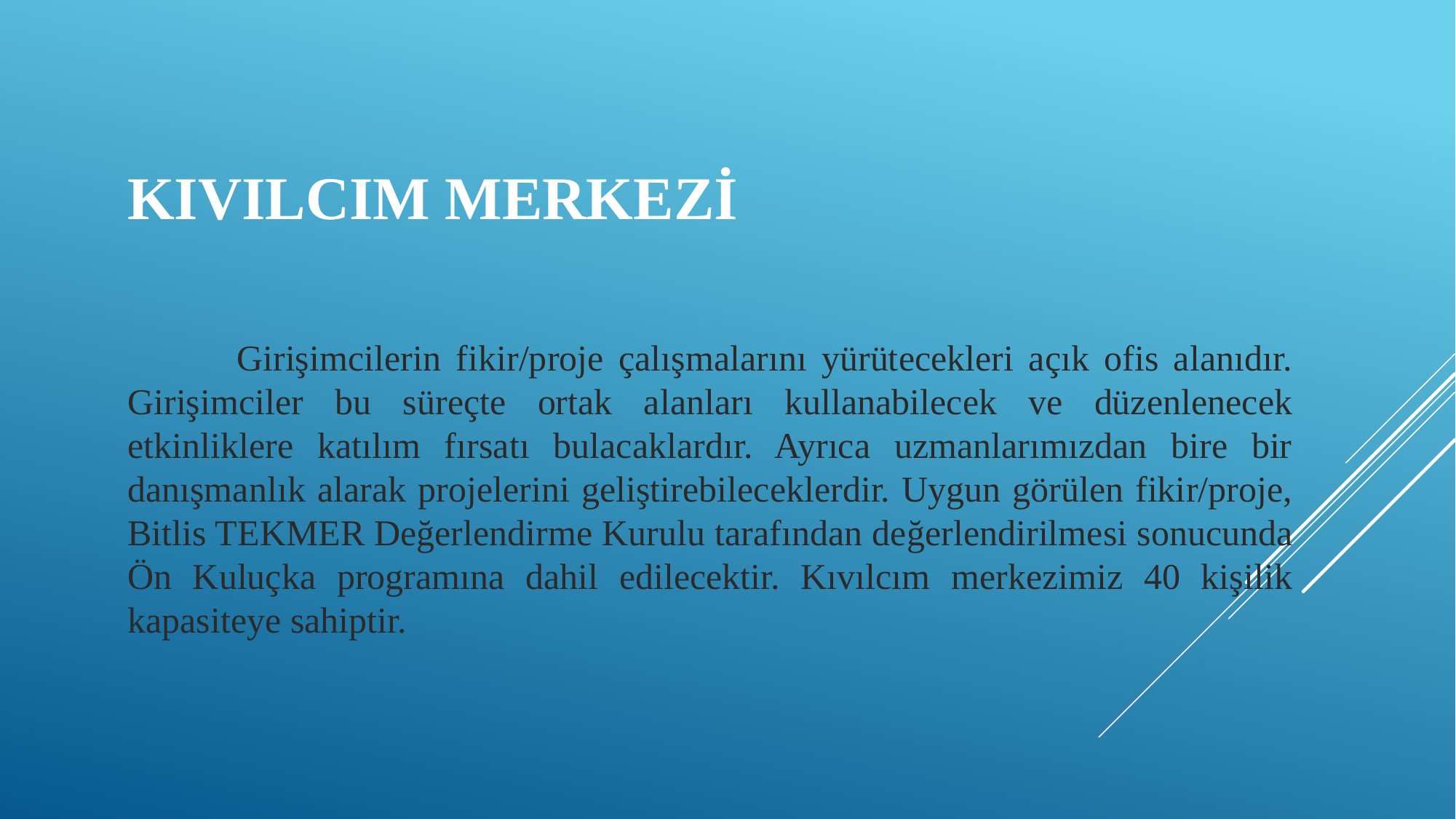

# Kıvılcım merkezi
	Girişimcilerin fikir/proje çalışmalarını yürütecekleri açık ofis alanıdır. Girişimciler bu süreçte ortak alanları kullanabilecek ve düzenlenecek etkinliklere katılım fırsatı bulacaklardır. Ayrıca uzmanlarımızdan bire bir danışmanlık alarak projelerini geliştirebileceklerdir. Uygun görülen fikir/proje, Bitlis TEKMER Değerlendirme Kurulu tarafından değerlendirilmesi sonucunda Ön Kuluçka programına dahil edilecektir. Kıvılcım merkezimiz 40 kişilik kapasiteye sahiptir.